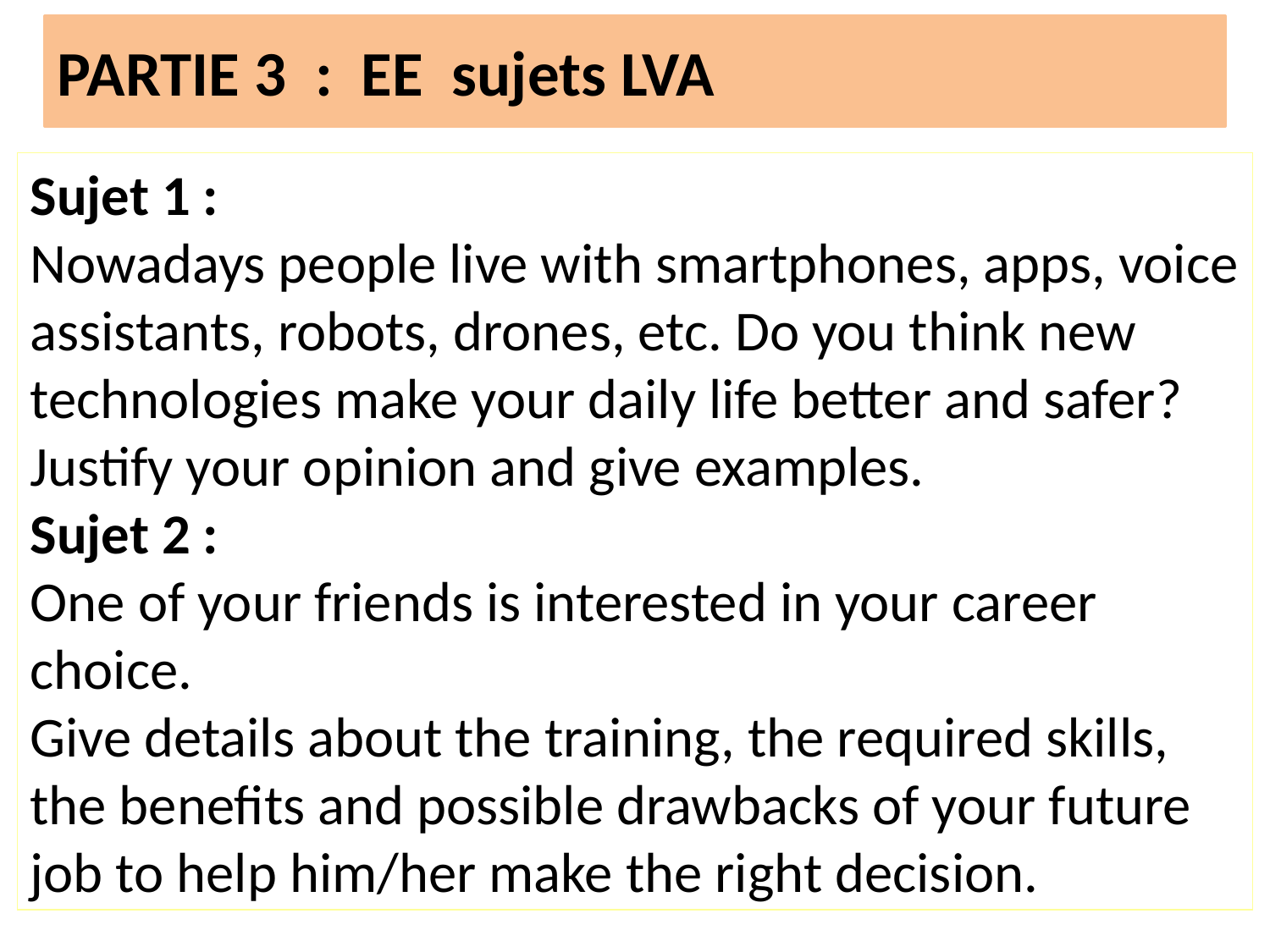

PARTIE 3  :  EE  sujets LVA
#
Sujet 1 :
Nowadays people live with smartphones, apps, voice assistants, robots, drones, etc. Do you think new technologies make your daily life better and safer?
Justify your opinion and give examples.
Sujet 2 :
One of your friends is interested in your career choice.
Give details about the training, the required skills, the benefits and possible drawbacks of your future job to help him/her make the right decision.